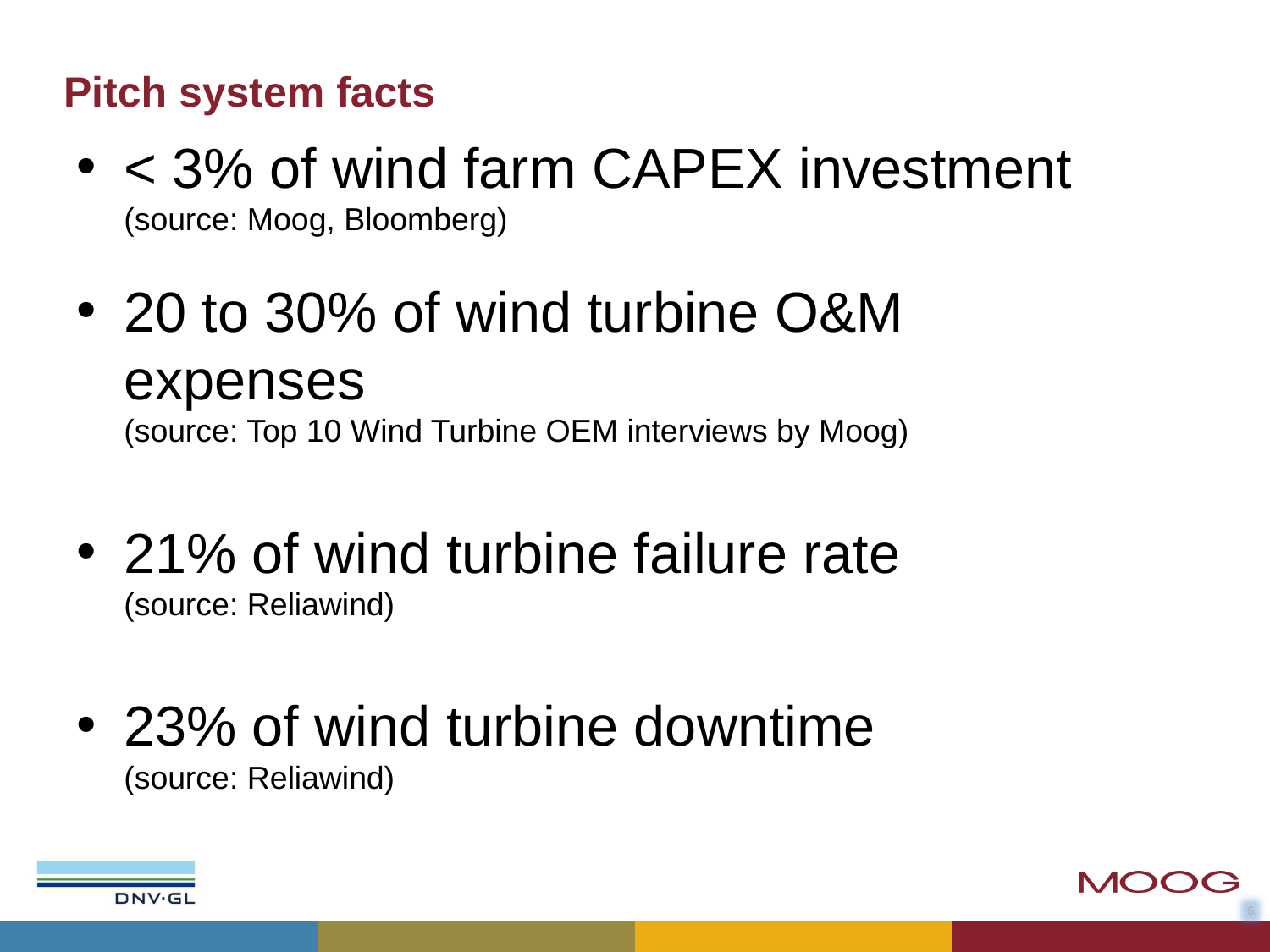

# Pitch system facts
< 3% of wind farm CAPEX investment
(source: Moog, Bloomberg)

20 to 30% of wind turbine O&M expenses
(source: Top 10 Wind Turbine OEM interviews by Moog)

21% of wind turbine failure rate
(source: Reliawind)

23% of wind turbine downtime
(source: Reliawind)